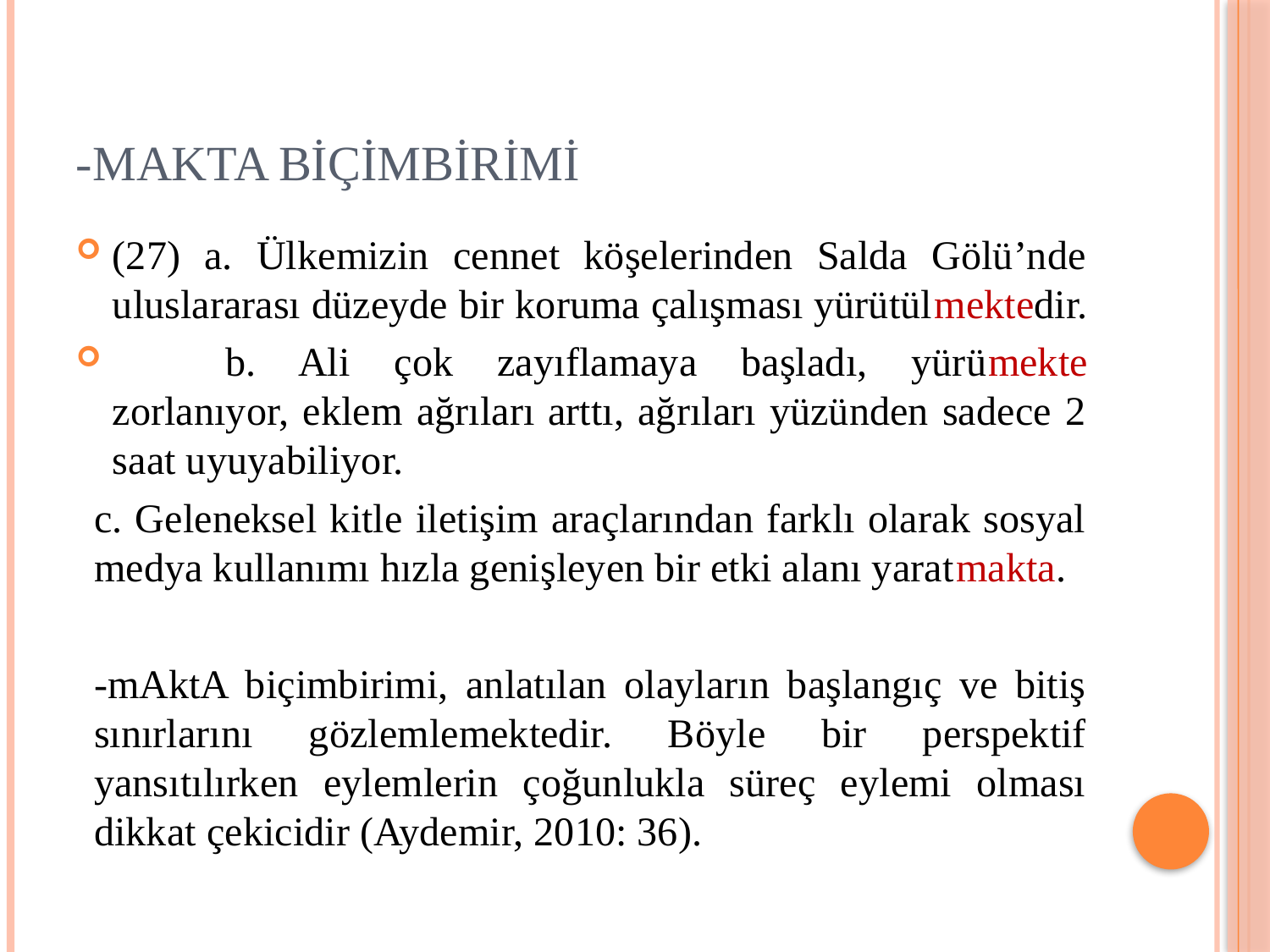

# -mAktA biçimbirimi
(27) a. Ülkemizin cennet köşelerinden Salda Gölü’nde uluslararası düzeyde bir koruma çalışması yürütülmektedir.
	b. Ali çok zayıflamaya başladı, yürümekte zorlanıyor, eklem ağrıları arttı, ağrıları yüzünden sadece 2 saat uyuyabiliyor.
	c. Geleneksel kitle iletişim araçlarından farklı olarak sosyal medya kullanımı hızla genişleyen bir etki alanı yaratmakta.

	-mAktA biçimbirimi, anlatılan olayların başlangıç ve bitiş sınırlarını gözlemlemektedir. Böyle bir perspektif yansıtılırken eylemlerin çoğunlukla süreç eylemi olması dikkat çekicidir (Aydemir, 2010: 36).